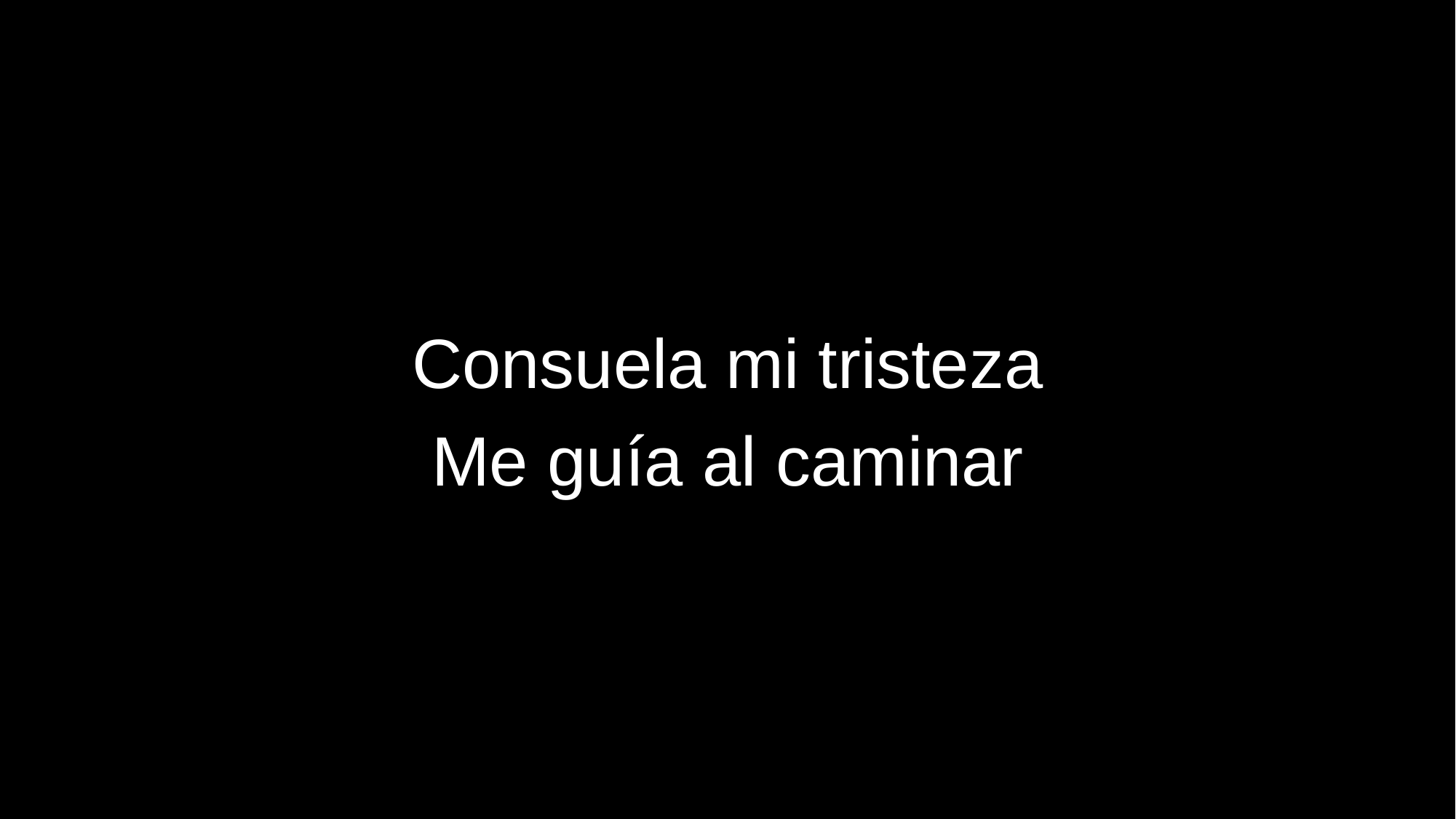

Consuela mi tristeza
Me guía al caminar